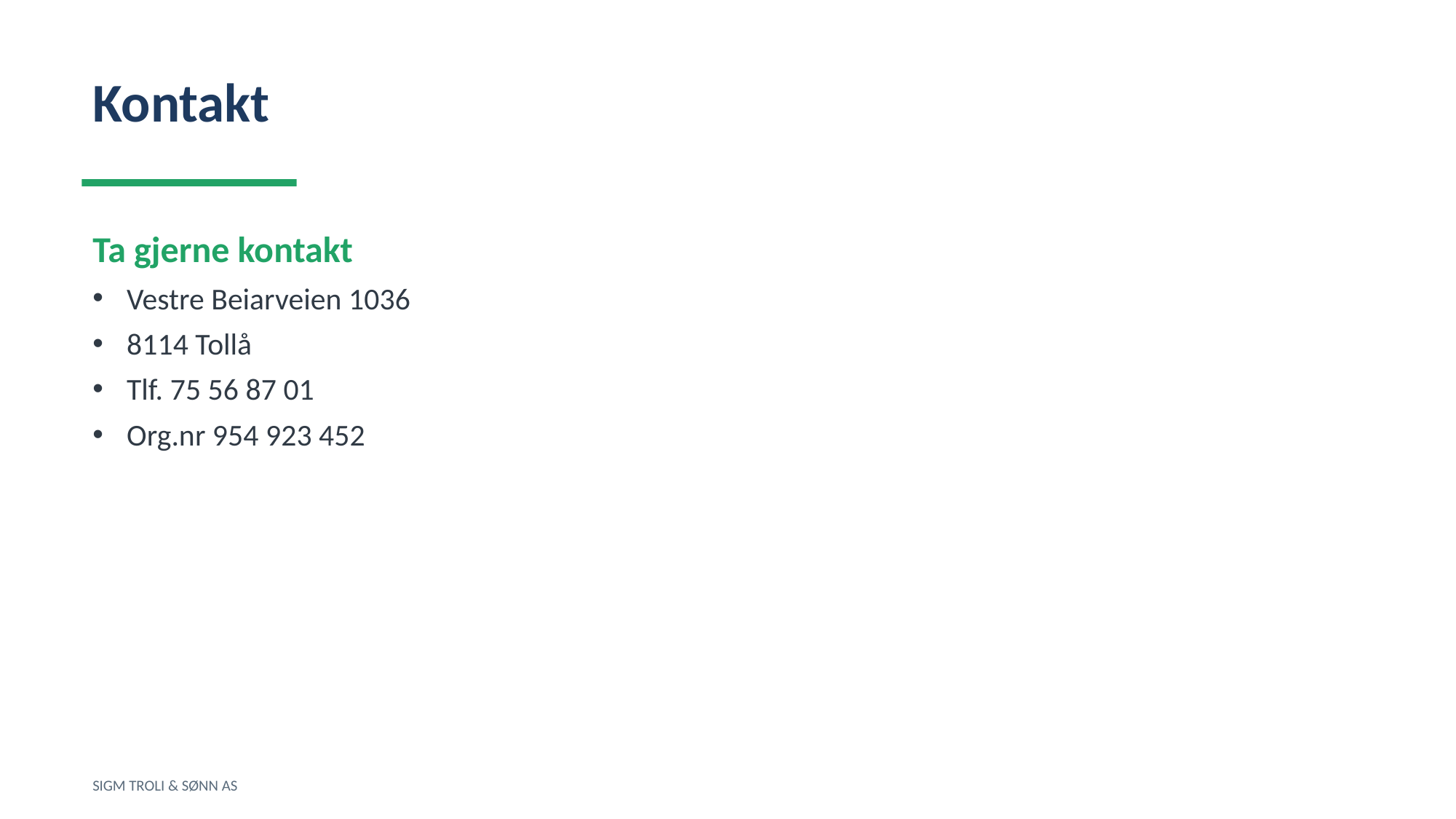

Kontakt

Ta gjerne kontakt
Vestre Beiarveien 1036
8114 Tollå
Tlf. 75 56 87 01
Org.nr 954 923 452
SIGM TROLI & SØNN AS